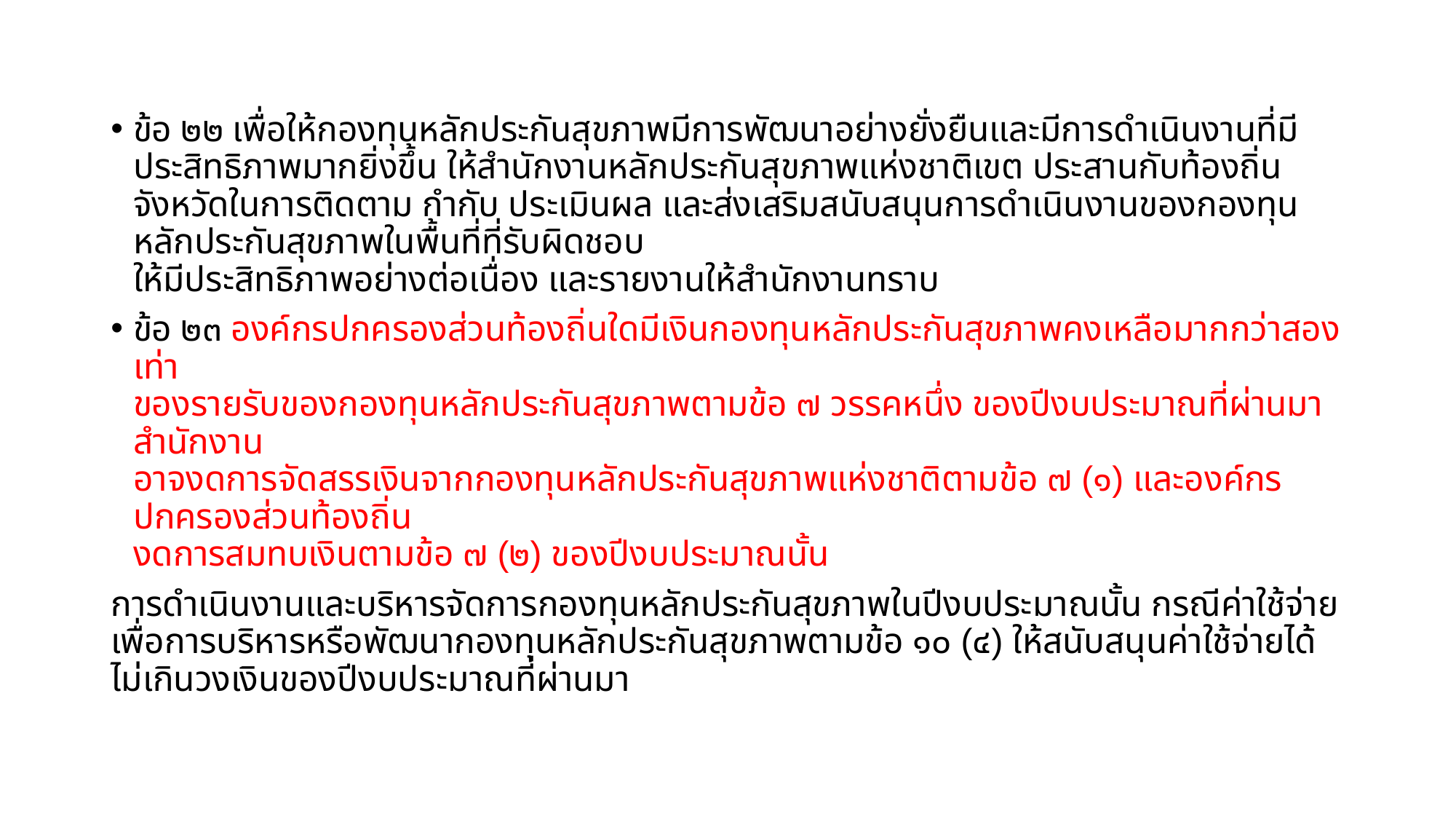

ข้อ ๒๒ เพื่อให้กองทุนหลักประกันสุขภาพมีการพัฒนาอย่างยั่งยืนและมีการดำเนินงานที่มีประสิทธิภาพมากยิ่งขึ้น ให้สำนักงานหลักประกันสุขภาพแห่งชาติเขต ประสานกับท้องถิ่นจังหวัดในการติดตาม กำกับ ประเมินผล และส่งเสริมสนับสนุนการดำเนินงานของกองทุนหลักประกันสุขภาพในพื้นที่ที่รับผิดชอบ
ให้มีประสิทธิภาพอย่างต่อเนื่อง และรายงานให้สำนักงานทราบ
ข้อ ๒๓ องค์กรปกครองส่วนท้องถิ่นใดมีเงินกองทุนหลักประกันสุขภาพคงเหลือมากกว่าสองเท่า
ของรายรับของกองทุนหลักประกันสุขภาพตามข้อ ๗ วรรคหนึ่ง ของปีงบประมาณที่ผ่านมา สำนักงาน
อาจงดการจัดสรรเงินจากกองทุนหลักประกันสุขภาพแห่งชาติตามข้อ ๗ (๑) และองค์กรปกครองส่วนท้องถิ่น
งดการสมทบเงินตามข้อ ๗ (๒) ของปีงบประมาณนั้น
การดำเนินงานและบริหารจัดการกองทุนหลักประกันสุขภาพในปีงบประมาณนั้น กรณีค่าใช้จ่าย
เพื่อการบริหารหรือพัฒนากองทุนหลักประกันสุขภาพตามข้อ ๑๐ (๔) ให้สนับสนุนค่าใช้จ่ายได้ไม่เกินวงเงินของปีงบประมาณที่ผ่านมา